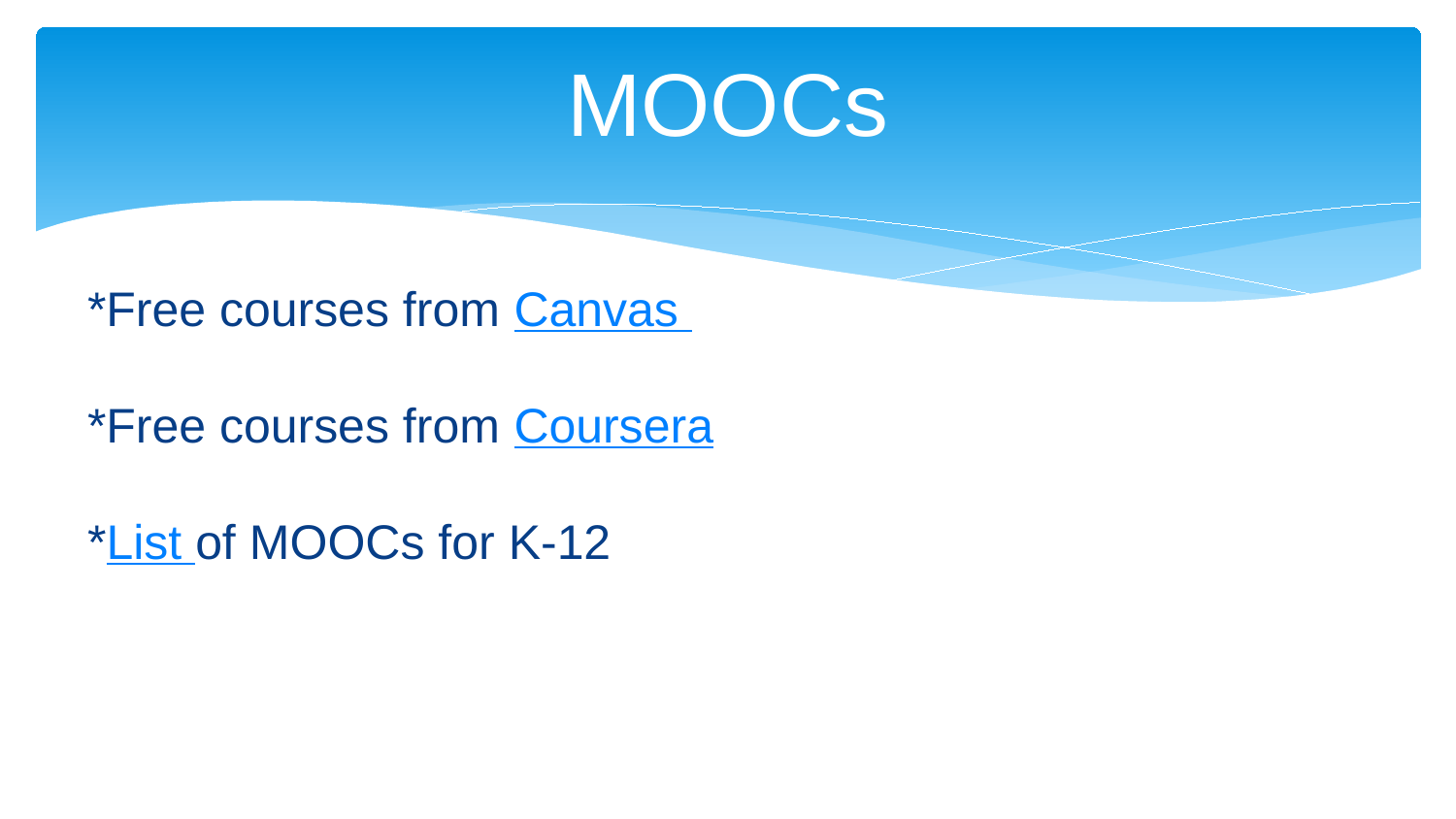

# MOOCs
*Free courses from Canvas

*Free courses from Coursera

*List of MOOCs for K-12